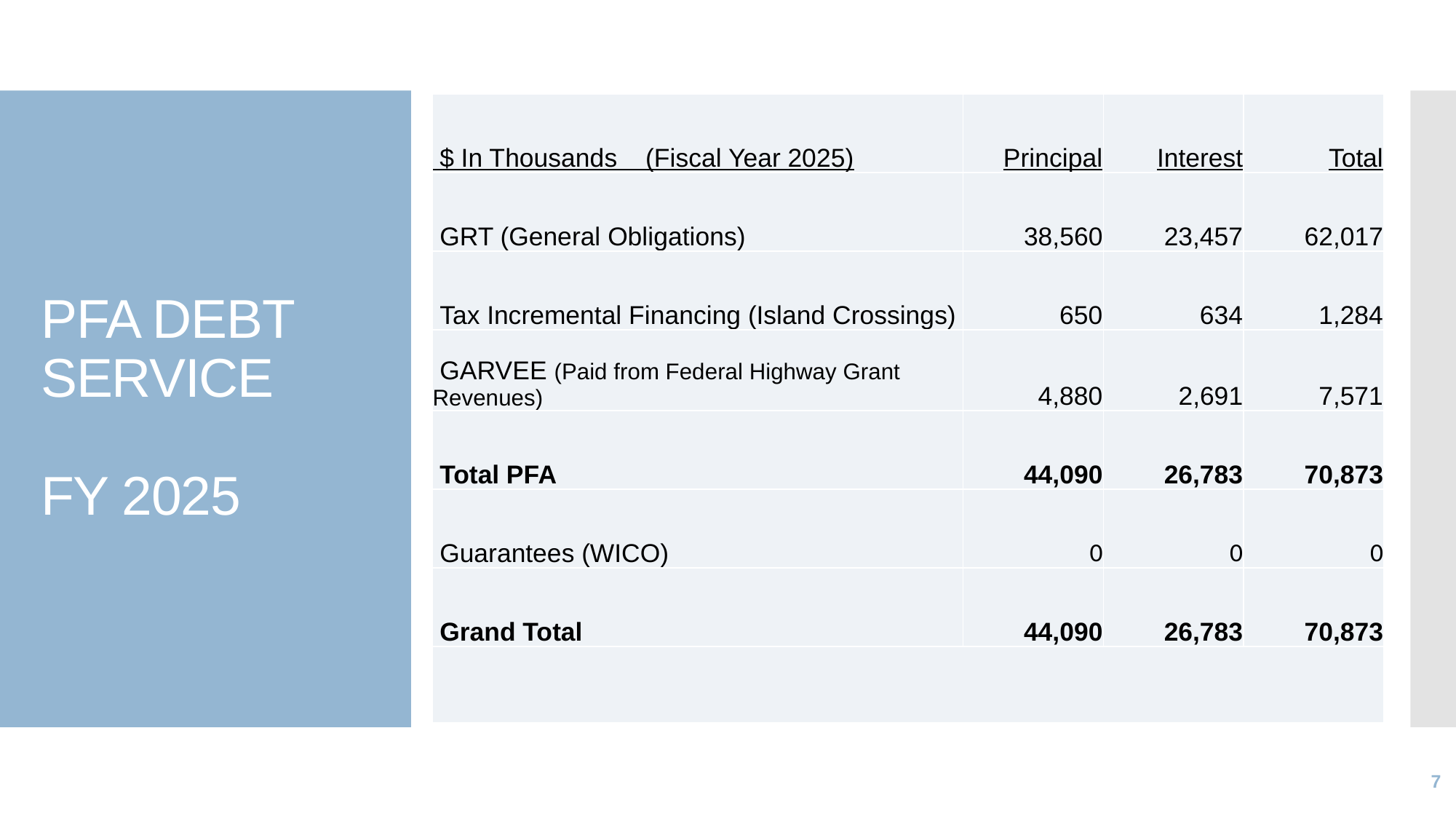

| $ In Thousands (Fiscal Year 2025) | Principal | Interest | Total |
| --- | --- | --- | --- |
| GRT (General Obligations) | 38,560 | 23,457 | 62,017 |
| Tax Incremental Financing (Island Crossings) | 650 | 634 | 1,284 |
| GARVEE (Paid from Federal Highway Grant Revenues) | 4,880 | 2,691 | 7,571 |
| Total PFA | 44,090 | 26,783 | 70,873 |
| Guarantees (WICO) | 0 | 0 | 0 |
| Grand Total | 44,090 | 26,783 | 70,873 |
|  |  |  |  |
# PFA DEBT SERVICE FY 2025
7